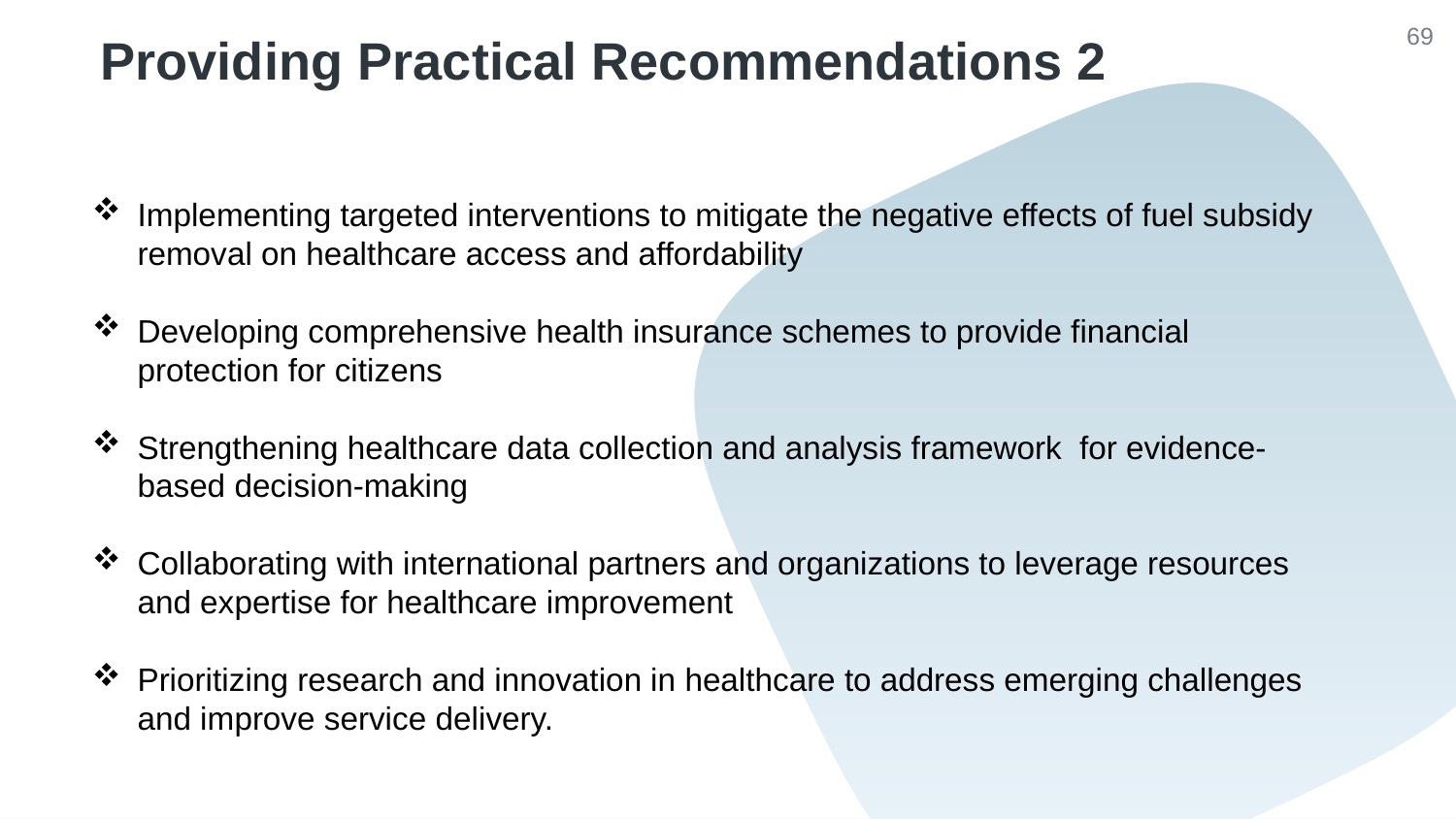

# Providing Practical Recommendations 2
69
Implementing targeted interventions to mitigate the negative effects of fuel subsidy removal on healthcare access and affordability

Developing comprehensive health insurance schemes to provide financial protection for citizens

Strengthening healthcare data collection and analysis framework  for evidence-based decision-making

Collaborating with international partners and organizations to leverage resources and expertise for healthcare improvement

Prioritizing research and innovation in healthcare to address emerging challenges and improve service delivery.